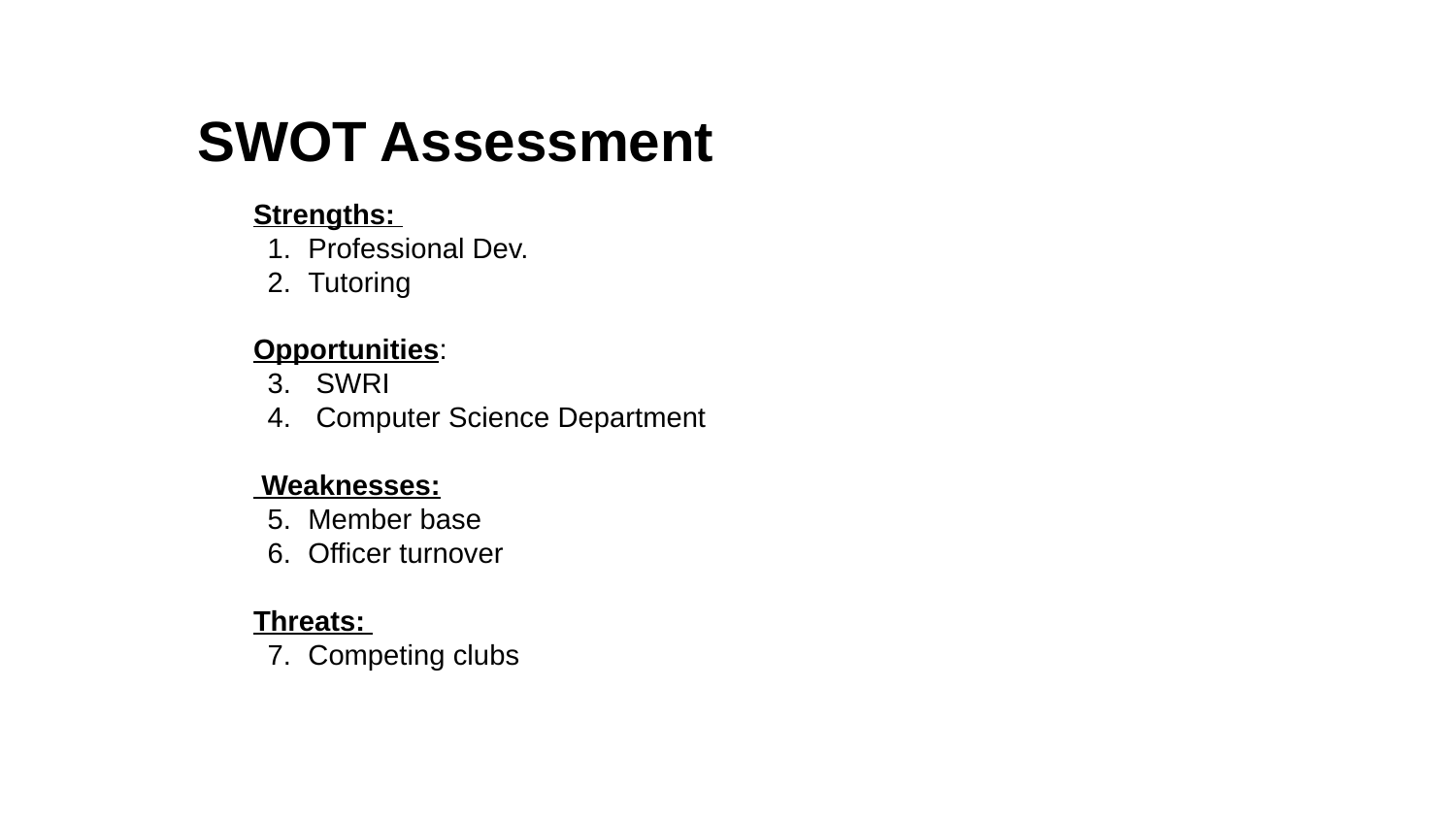

# SWOT Assessment
Strengths:
Professional Dev.
Tutoring

Opportunities:
 SWRI
 Computer Science Department

 Weaknesses:
Member base
Officer turnover

Threats:
Competing clubs